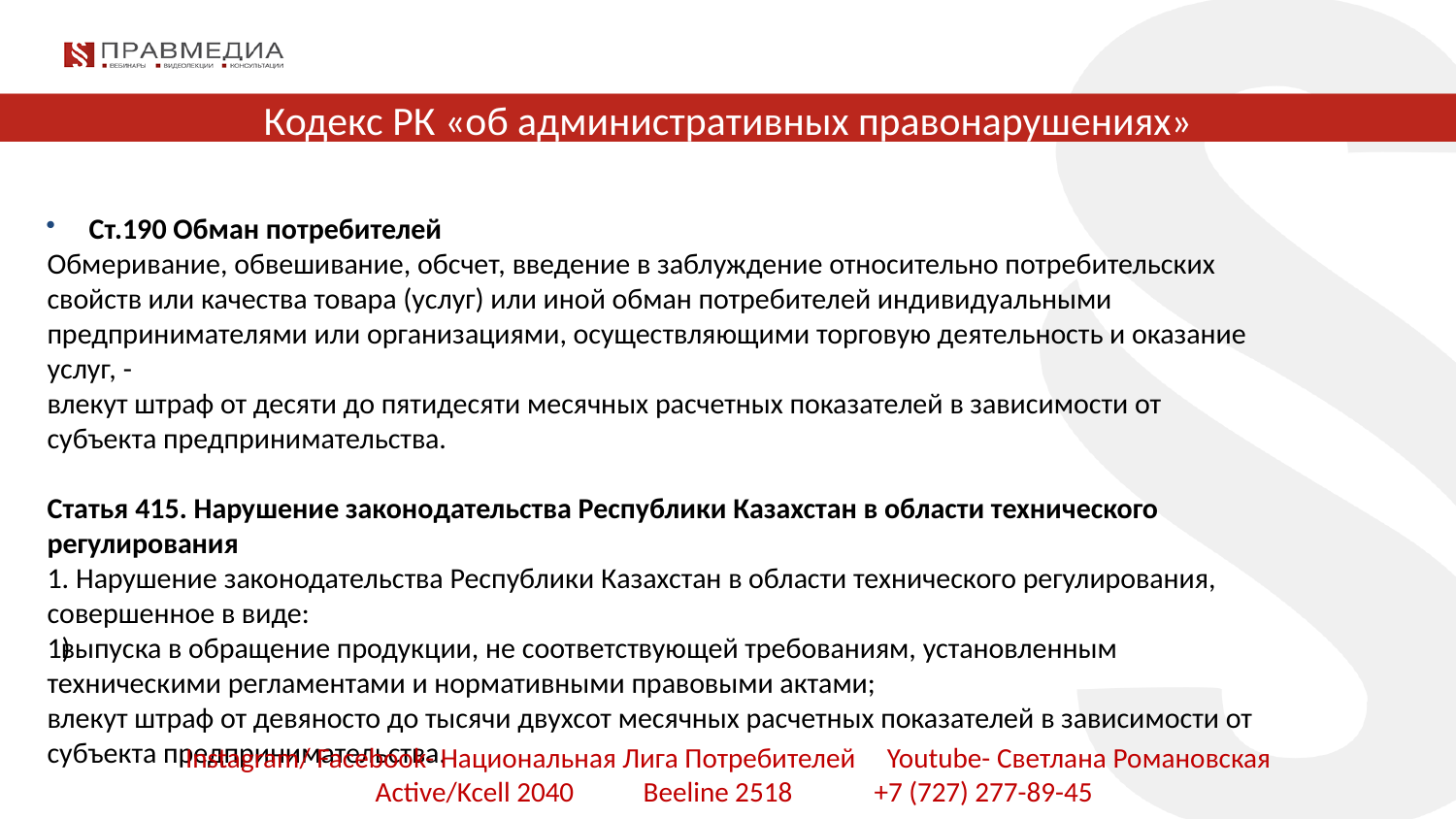

Кодекс РК «об административных правонарушениях»
Ст.190 Обман потребителей
Обмеривание, обвешивание, обсчет, введение в заблуждение относительно потребительских свойств или качества товара (услуг) или иной обман потребителей индивидуальными предпринимателями или организациями, осуществляющими торговую деятельность и оказание услуг, -
влекут штраф от десяти до пятидесяти месячных расчетных показателей в зависимости от субъекта предпринимательства.

Статья 415. Нарушение законодательства Республики Казахстан в области технического регулирования
1. Нарушение законодательства Республики Казахстан в области технического регулирования, совершенное в виде:
выпуска в обращение продукции, не соответствующей требованиям, установленным техническими регламентами и нормативными правовыми актами;
влекут штраф от девяносто до тысячи двухсот месячных расчетных показателей в зависимости от субъекта предпринимательства.

Instagram/ Facebook- Национальная Лига Потребителей     Youtube- Светлана Романовская
  Active/Kcell 2040           Beeline 2518             +7 (727) 277-89-45